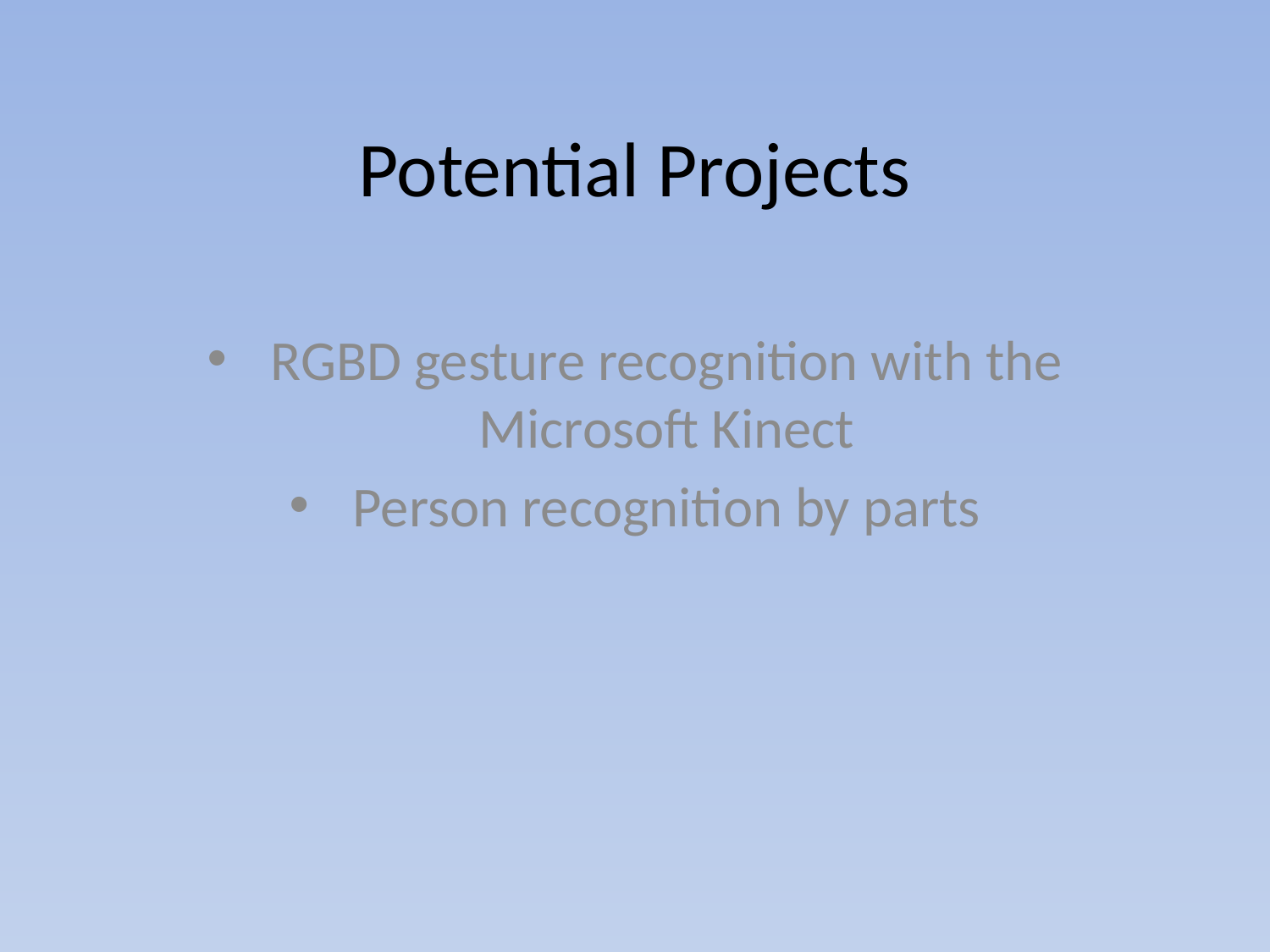

# Potential Projects
RGBD gesture recognition with the Microsoft Kinect
Person recognition by parts